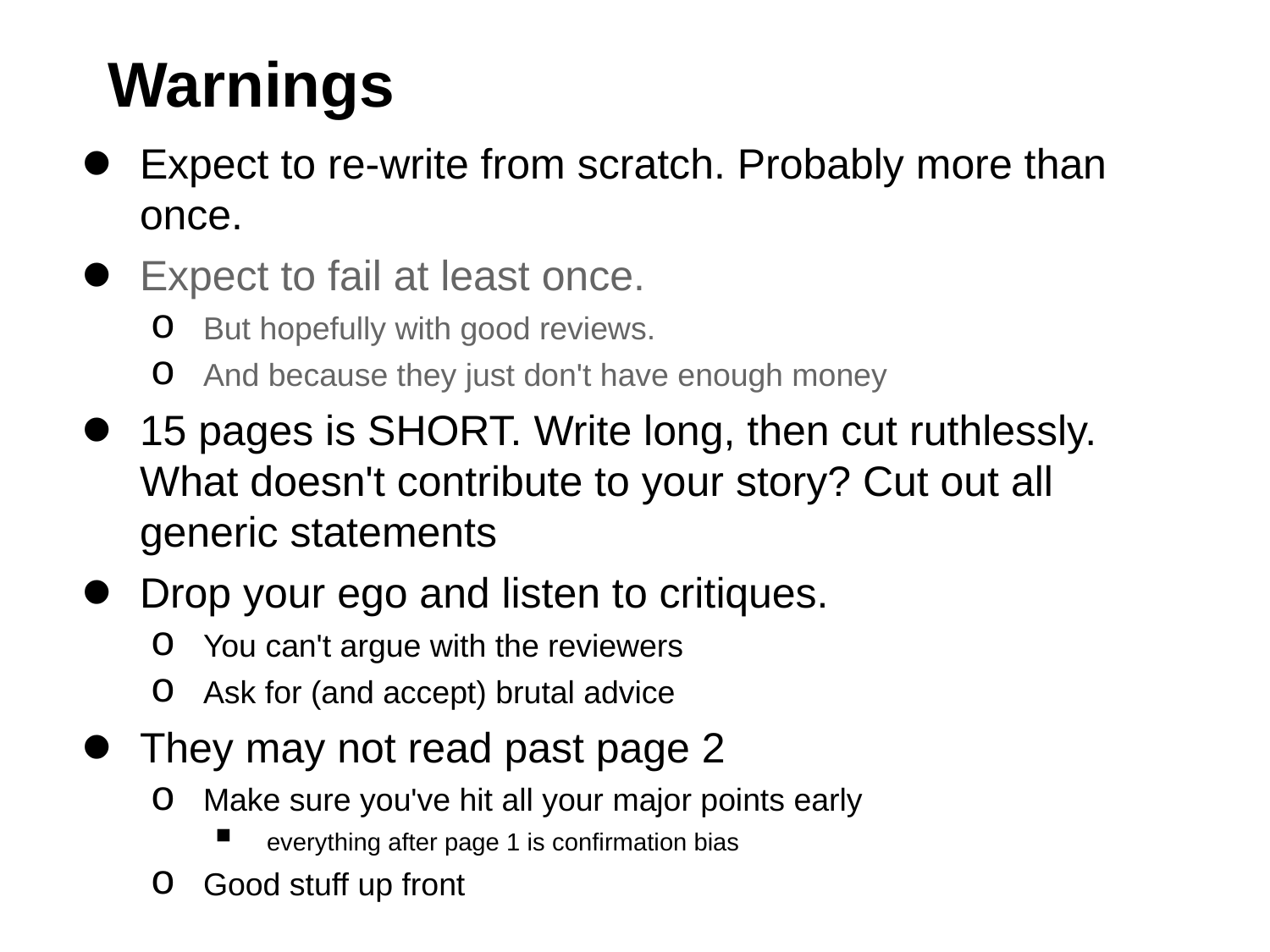

# Warnings
Expect to re-write from scratch. Probably more than once.
Expect to fail at least once.
But hopefully with good reviews.
And because they just don't have enough money
15 pages is SHORT. Write long, then cut ruthlessly. What doesn't contribute to your story? Cut out all generic statements
Drop your ego and listen to critiques.
You can't argue with the reviewers
Ask for (and accept) brutal advice
They may not read past page 2
Make sure you've hit all your major points early
everything after page 1 is confirmation bias
Good stuff up front